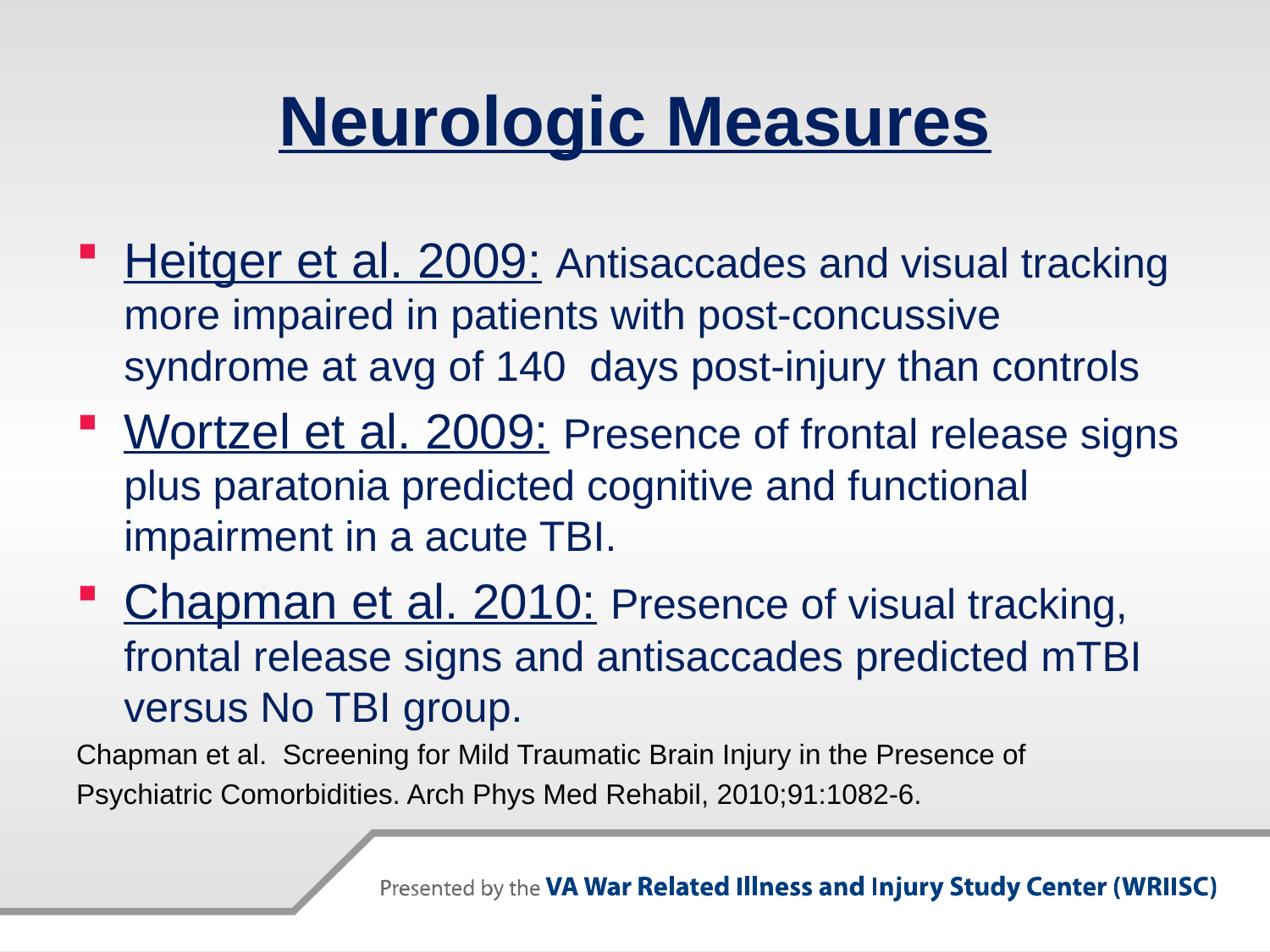

# Neurologic Measures
Heitger et al. 2009: Antisaccades and visual tracking more impaired in patients with post-concussive syndrome at avg of 140  days post-injury than controls
Wortzel et al. 2009: Presence of frontal release signs plus paratonia predicted cognitive and functional impairment in a acute TBI.
Chapman et al. 2010: Presence of visual tracking, frontal release signs and antisaccades predicted mTBI versus No TBI group.
Chapman et al.  Screening for Mild Traumatic Brain Injury in the Presence of
Psychiatric Comorbidities. Arch Phys Med Rehabil, 2010;91:1082-6.